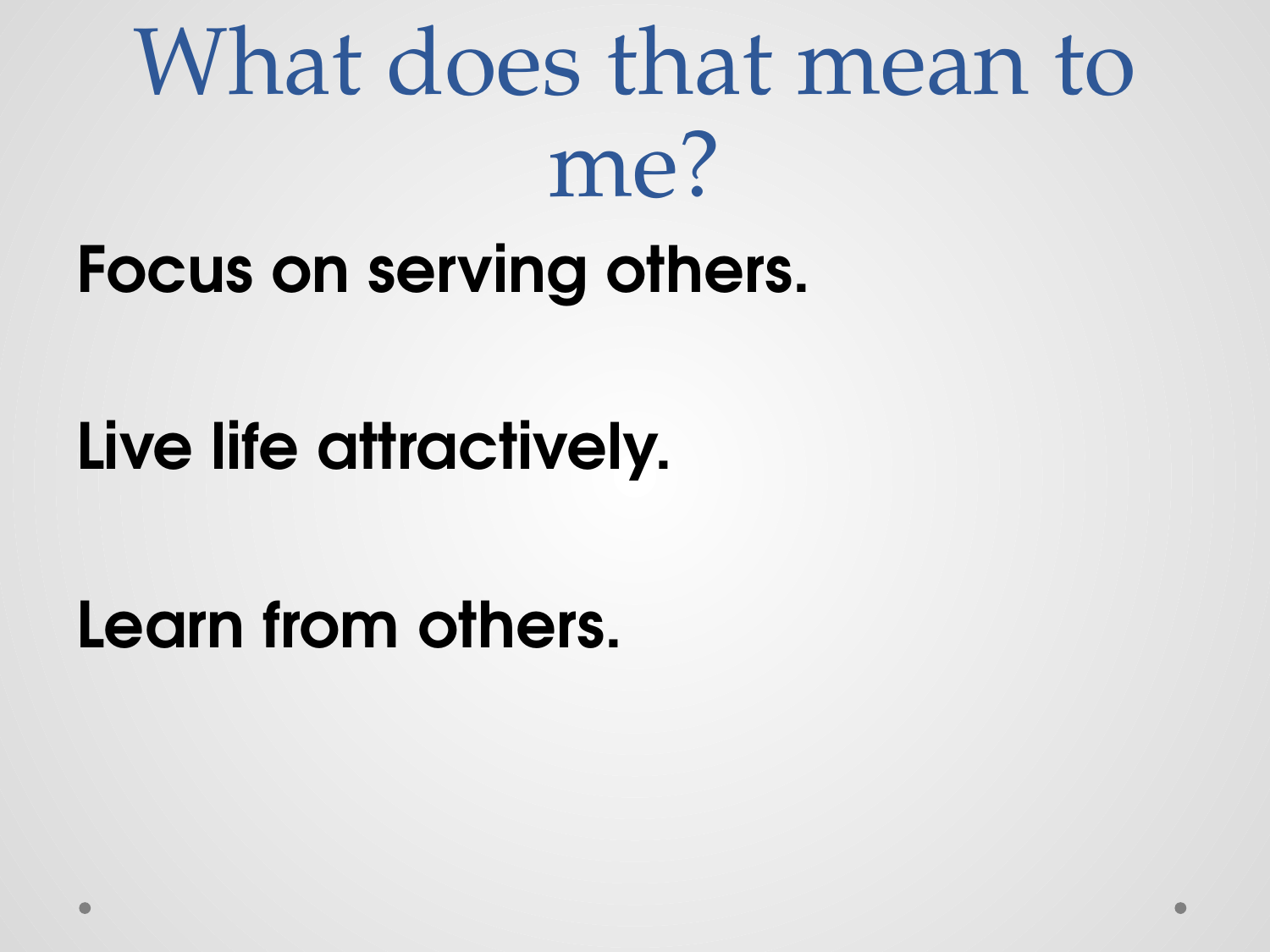

# What does that mean to me?
Focus on serving others.

Live life attractively.

Learn from others.